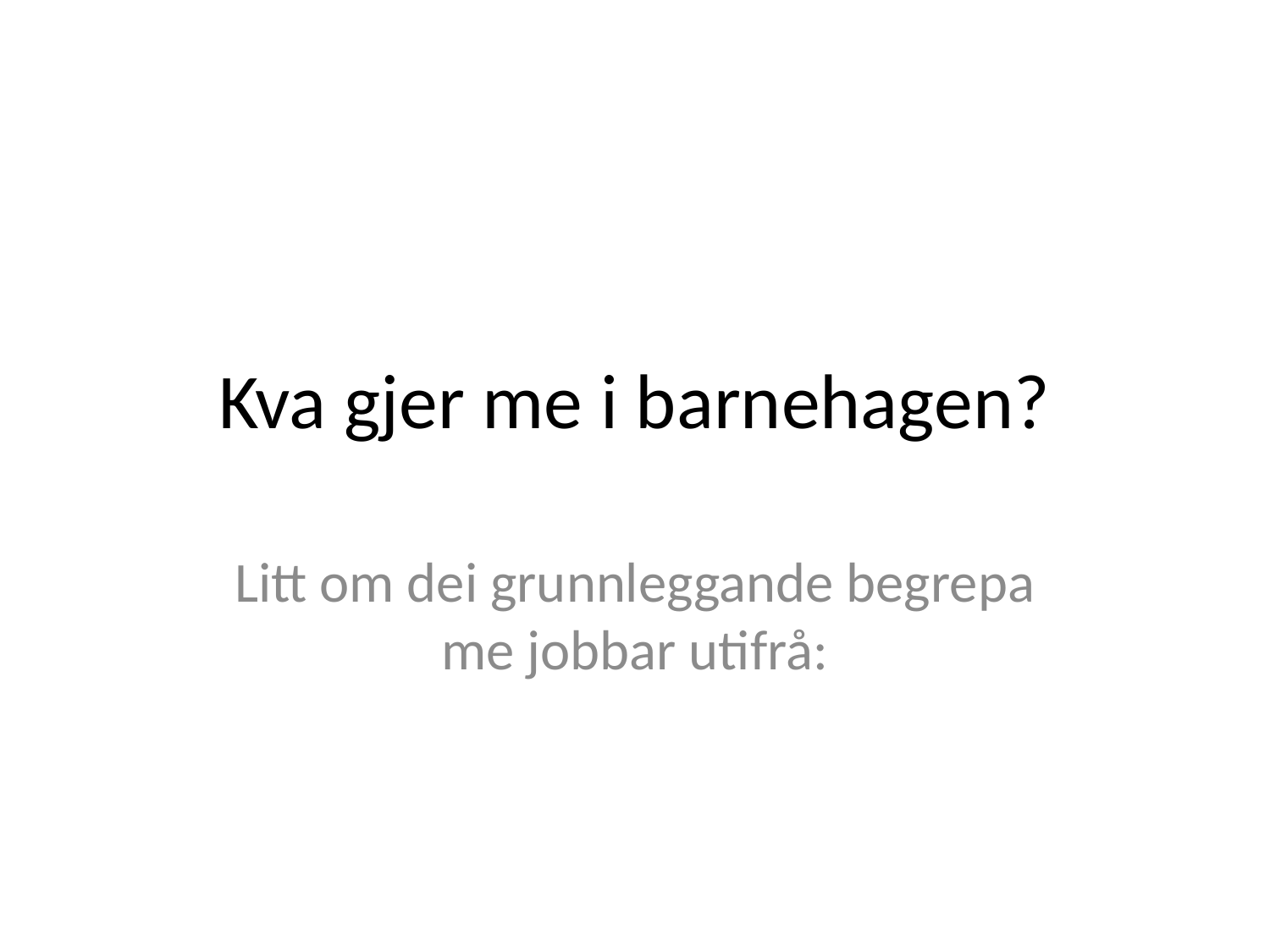

# Kva gjer me i barnehagen?
Litt om dei grunnleggande begrepa me jobbar utifrå: